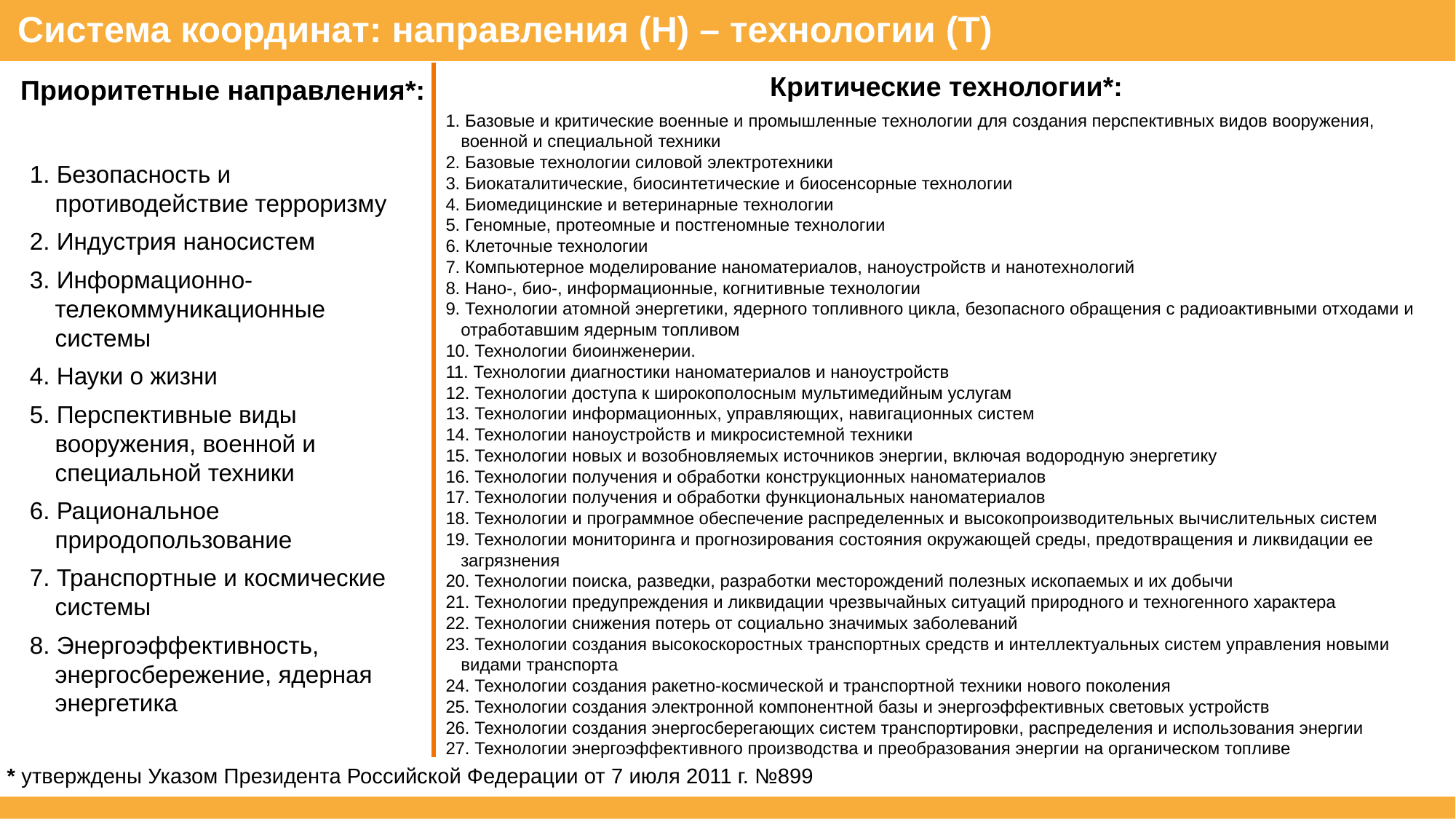

Система координат: направления (Н) – технологии (Т)
Критические технологии*:
Приоритетные направления*:
1. Базовые и критические военные и промышленные технологии для создания перспективных видов вооружения, военной и специальной техники
2. Базовые технологии силовой электротехники
3. Биокаталитические, биосинтетические и биосенсорные технологии
4. Биомедицинские и ветеринарные технологии
5. Геномные, протеомные и постгеномные технологии
6. Клеточные технологии
7. Компьютерное моделирование наноматериалов, наноустройств и нанотехнологий
8. Нано-, био-, информационные, когнитивные технологии
9. Технологии атомной энергетики, ядерного топливного цикла, безопасного обращения с радиоактивными отходами и отработавшим ядерным топливом
10. Технологии биоинженерии.
11. Технологии диагностики наноматериалов и наноустройств
12. Технологии доступа к широкополосным мультимедийным услугам
13. Технологии информационных, управляющих, навигационных систем
14. Технологии наноустройств и микросистемной техники
15. Технологии новых и возобновляемых источников энергии, включая водородную энергетику
16. Технологии получения и обработки конструкционных наноматериалов
17. Технологии получения и обработки функциональных наноматериалов
18. Технологии и программное обеспечение распределенных и высокопроизводительных вычислительных систем
19. Технологии мониторинга и прогнозирования состояния окружающей среды, предотвращения и ликвидации ее загрязнения
20. Технологии поиска, разведки, разработки месторождений полезных ископаемых и их добычи
21. Технологии предупреждения и ликвидации чрезвычайных ситуаций природного и техногенного характера
22. Технологии снижения потерь от социально значимых заболеваний
23. Технологии создания высокоскоростных транспортных средств и интеллектуальных систем управления новыми видами транспорта
24. Технологии создания ракетно-космической и транспортной техники нового поколения
25. Технологии создания электронной компонентной базы и энергоэффективных световых устройств
26. Технологии создания энергосберегающих систем транспортировки, распределения и использования энергии
27. Технологии энергоэффективного производства и преобразования энергии на органическом топливе
1. Безопасность и противодействие терроризму
2. Индустрия наносистем
3. Информационно-телекоммуникационные системы
4. Науки о жизни
5. Перспективные виды вооружения, военной и специальной техники
6. Рациональное природопользование
7. Транспортные и космические системы
8. Энергоэффективность, энергосбережение, ядерная энергетика
* утверждены Указом Президента Российской Федерации от 7 июля 2011 г. №899